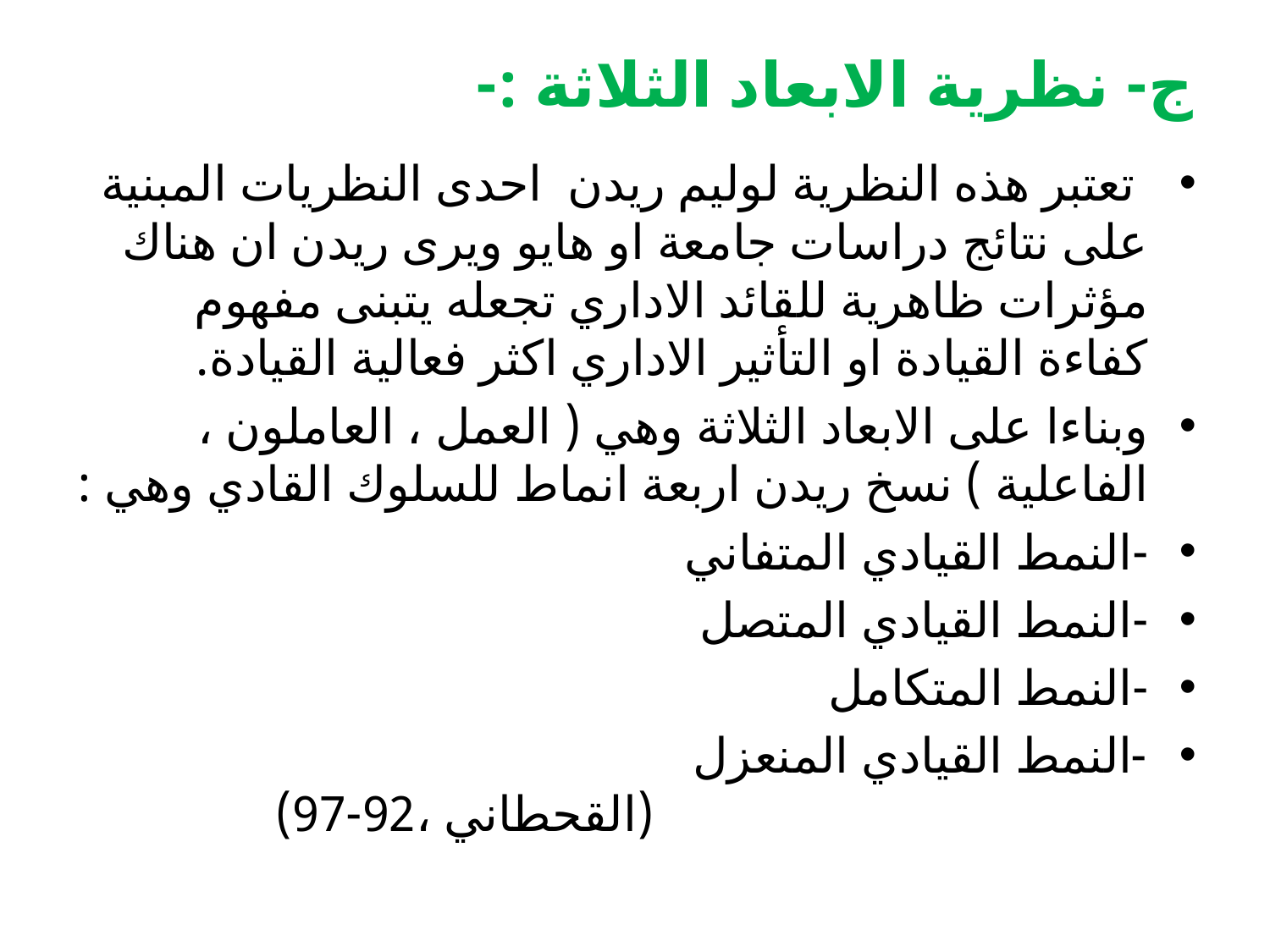

# ج- نظرية الابعاد الثلاثة :-
 تعتبر هذه النظرية لوليم ريدن  احدى النظريات المبنية على نتائج دراسات جامعة او هايو ويرى ريدن ان هناك مؤثرات ظاهرية للقائد الاداري تجعله يتبنى مفهوم كفاءة القيادة او التأثير الاداري اكثر فعالية القيادة.
وبناءا على الابعاد الثلاثة وهي ( العمل ، العاملون ، الفاعلية ) نسخ ريدن اربعة انماط للسلوك القادي وهي :
-النمط القيادي المتفاني
-النمط القيادي المتصل
-النمط المتكامل
-النمط القيادي المنعزل                                                                                        (القحطاني ،92-97)